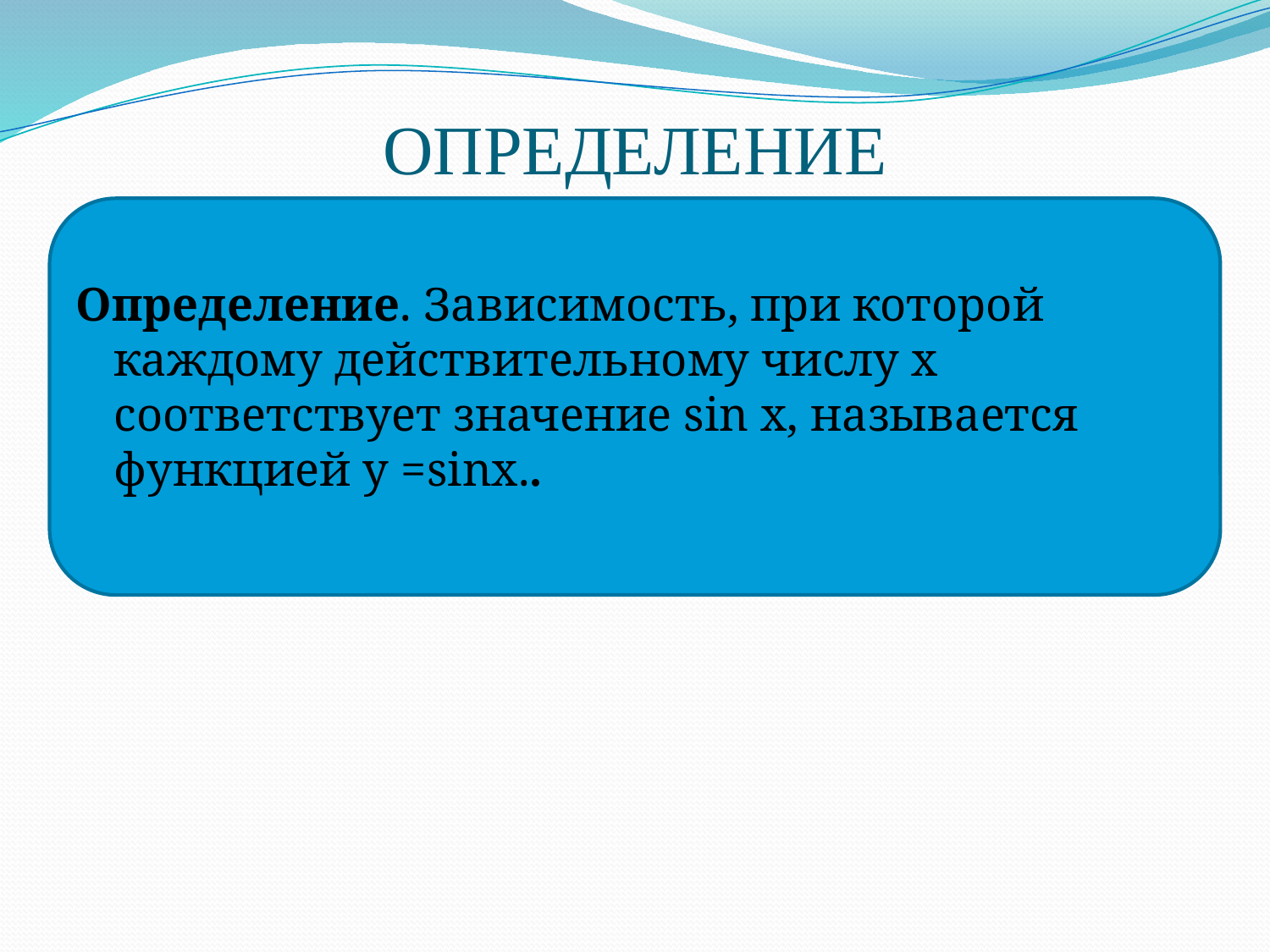

# ОПРЕДЕЛЕНИЕ

Определение. Зависимость, при которой каждому действительному числу x соответствует значение sin x, называется функцией y =sinx..